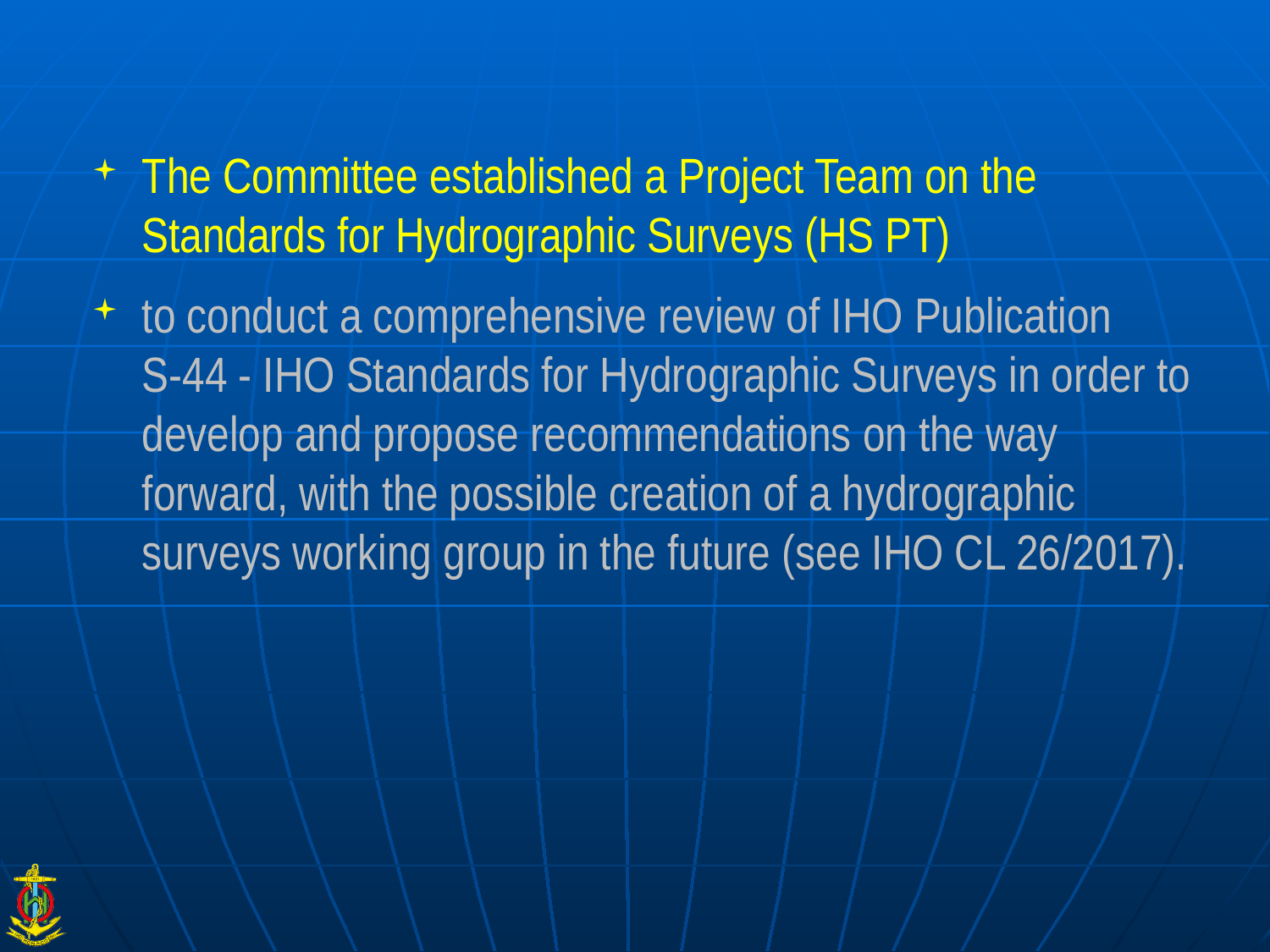

The Committee established a Project Team on the Standards for Hydrographic Surveys (HS PT)
to conduct a comprehensive review of IHO Publication
S-44 - IHO Standards for Hydrographic Surveys in order to develop and propose recommendations on the way forward, with the possible creation of a hydrographic surveys working group in the future (see IHO CL 26/2017).